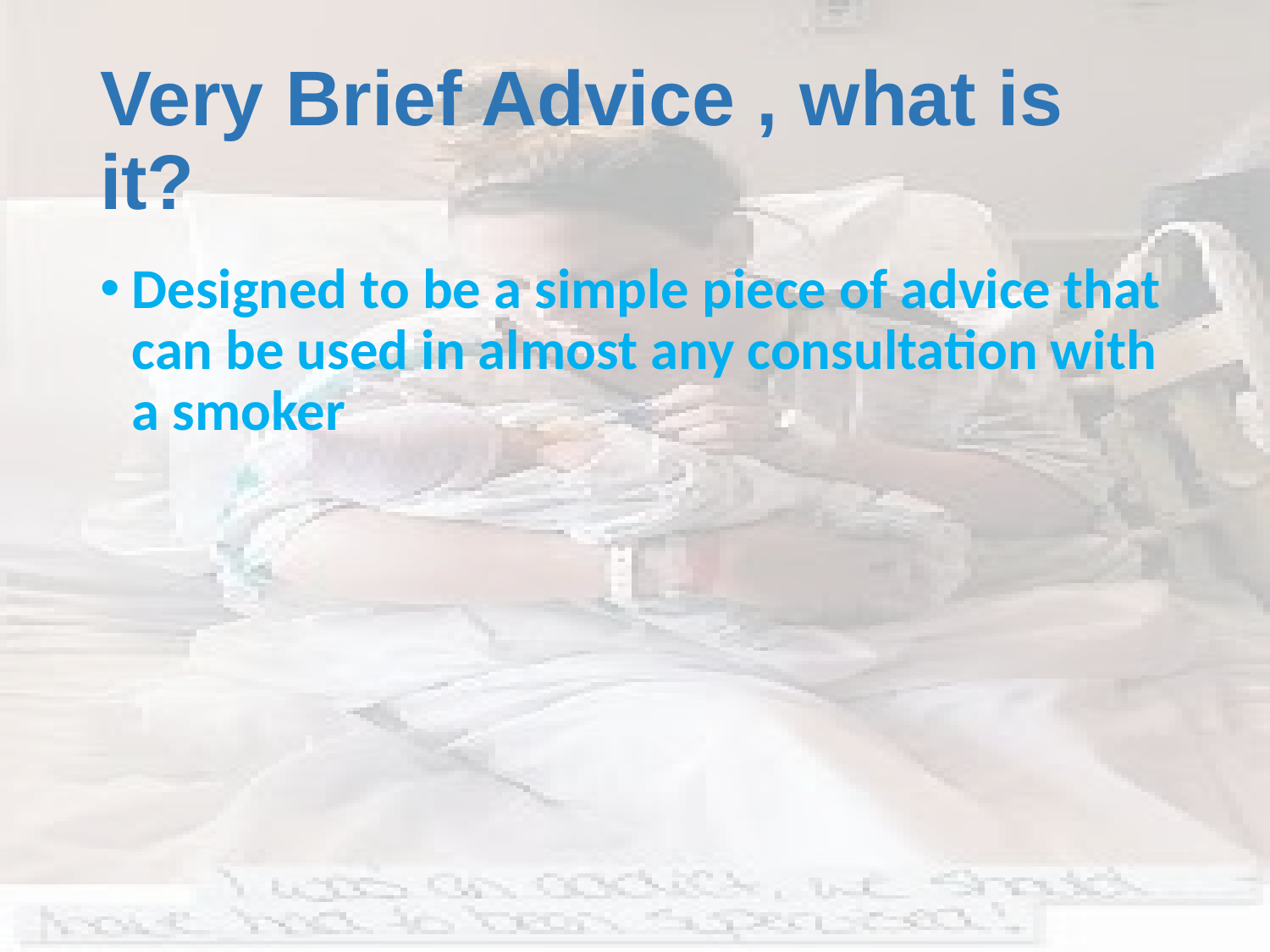

# Very Brief Advice , what is it?
Designed to be a simple piece of advice that can be used in almost any consultation with a smoker